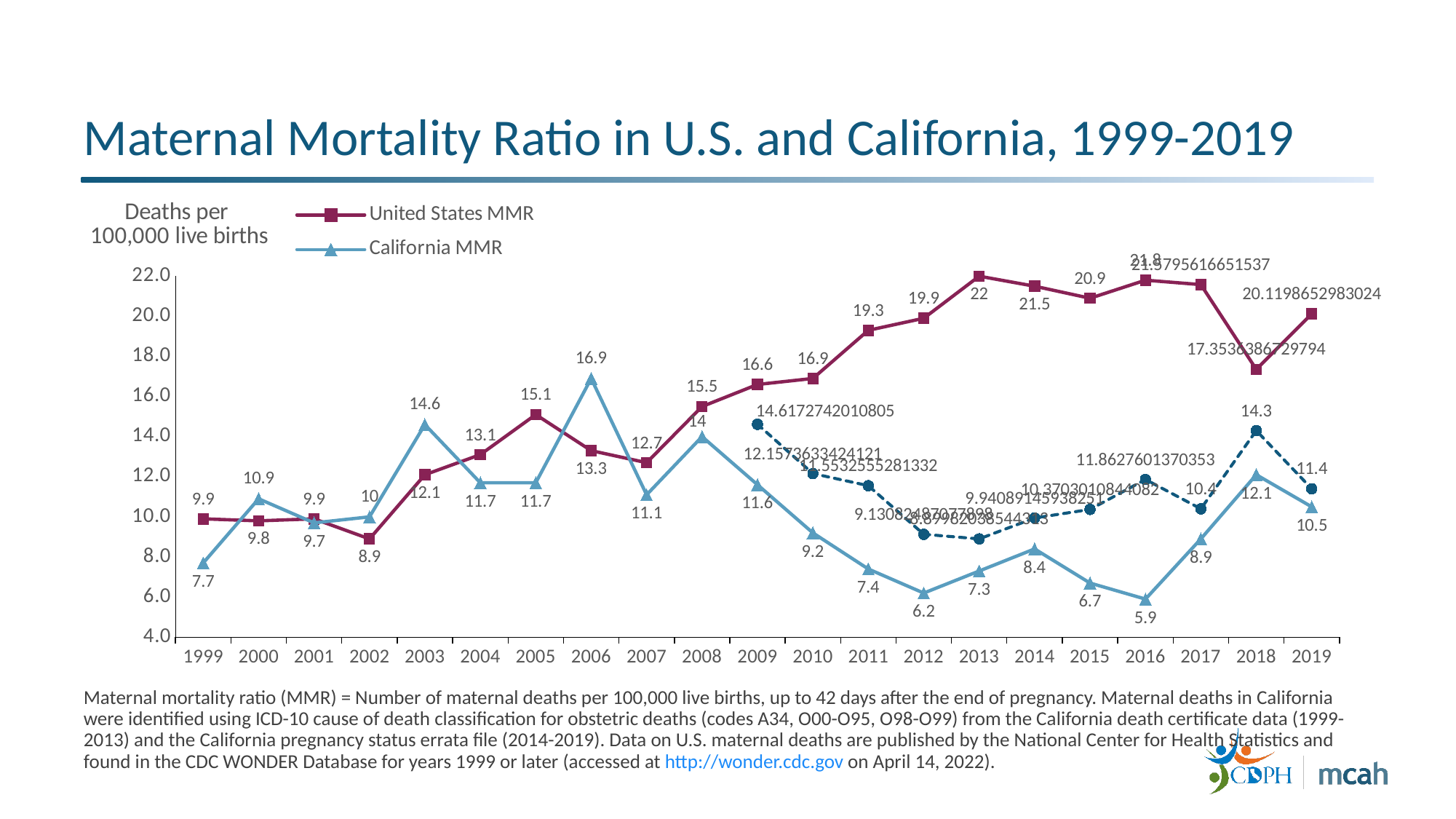

# Maternal Mortality Ratio in U.S. and California, 1999-2019 slide 2 of 3

### Chart

| Category | United States MMR | California MMR | California PRMR (restricted to 42 days, CA-PMSS) |
|---|---|---|---|
| 1999 | 9.9 | 7.7 | None |
| 2000 | 9.8 | 10.9 | None |
| 2001 | 9.9 | 9.7 | None |
| 2002 | 8.9 | 10.0 | None |
| 2003 | 12.1 | 14.6 | None |
| 2004 | 13.1 | 11.7 | None |
| 2005 | 15.1 | 11.7 | None |
| 2006 | 13.3 | 16.9 | None |
| 2007 | 12.7 | 11.1 | None |
| 2008 | 15.5 | 14.0 | None |
| 2009 | 16.6 | 11.6 | 14.617274201080539 |
| 2010 | 16.9 | 9.2 | 12.157363342412138 |
| 2011 | 19.3 | 7.4 | 11.553255528133173 |
| 2012 | 19.9 | 6.2 | 9.130824870778978 |
| 2013 | 22.0 | 7.3 | 8.89982038544313 |
| 2014 | 21.5 | 8.4 | 9.940891459382511 |
| 2015 | 20.9 | 6.7 | 10.370301084408151 |
| 2016 | 21.8 | 5.9 | 11.862760137035332 |
| 2017 | 21.579561665153676 | 8.9 | 10.4 |
| 2018 | 17.353638672979383 | 12.1 | 14.3 |
| 2019 | 20.119865298302354 | 10.5 | 11.4 |
Maternal mortality ratio (MMR) = Number of maternal deaths per 100,000 live births, up to 42 days after the end of pregnancy. Maternal deaths in California were identified using ICD-10 cause of death classification for obstetric deaths (codes A34, O00-O95, O98-O99) from the California death certificate data (1999-2013) and the California pregnancy status errata file (2014-2019). Data on U.S. maternal deaths are published by the National Center for Health Statistics and found in the CDC WONDER Database for years 1999 or later (accessed at http://wonder.cdc.gov on April 14, 2022).